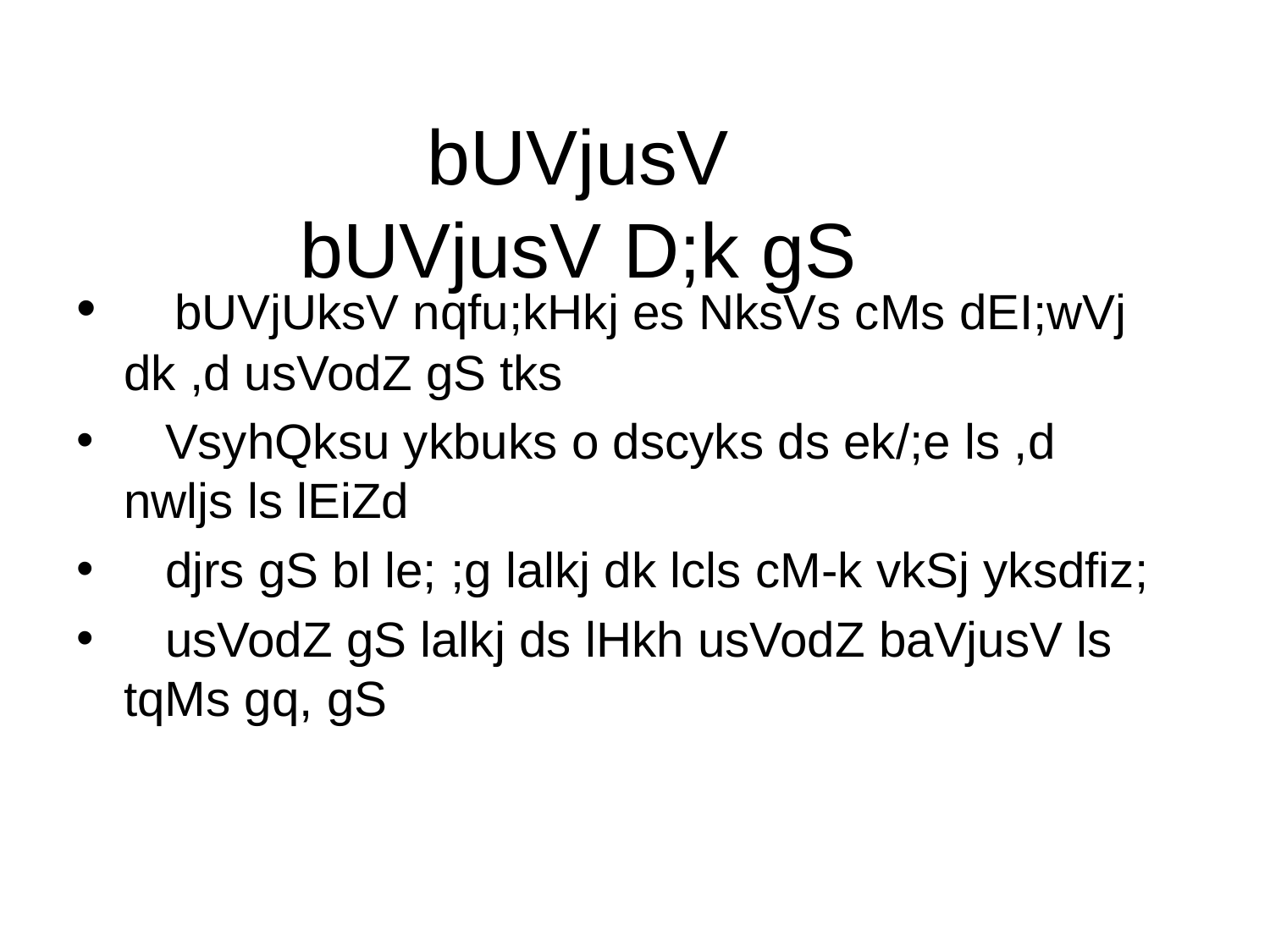

# bUVjusV bUVjusV D;k gS

    bUVjUksV nqfu;kHkj es NksVs cMs dEI;wVj dk ,d usVodZ gS tks
   VsyhQksu ykbuks o dscyks ds ek/;e ls ,d nwljs ls lEiZd
   djrs gS bl le; ;g lalkj dk lcls cM-k vkSj yksdfiz;
   usVodZ gS lalkj ds lHkh usVodZ baVjusV ls tqMs gq, gS